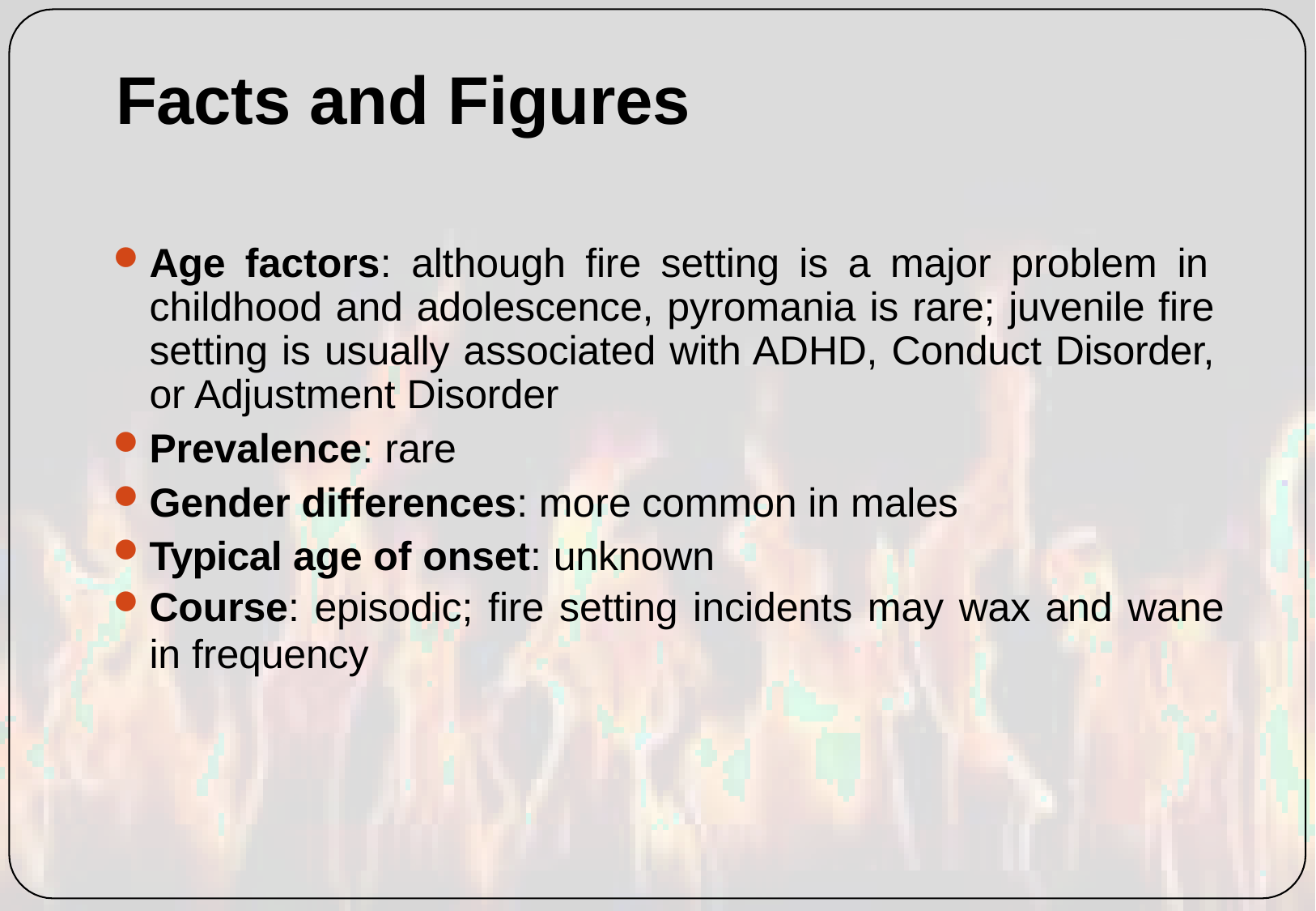

# Facts and Figures
Age factors: although fire setting is a major problem in  childhood and adolescence, pyromania is rare; juvenile fire  setting is usually associated with ADHD, Conduct Disorder,  or Adjustment Disorder
Prevalence: rare
Gender differences: more common in males
Typical age of onset: unknown
Course: episodic; fire setting incidents may wax and wane
in frequency